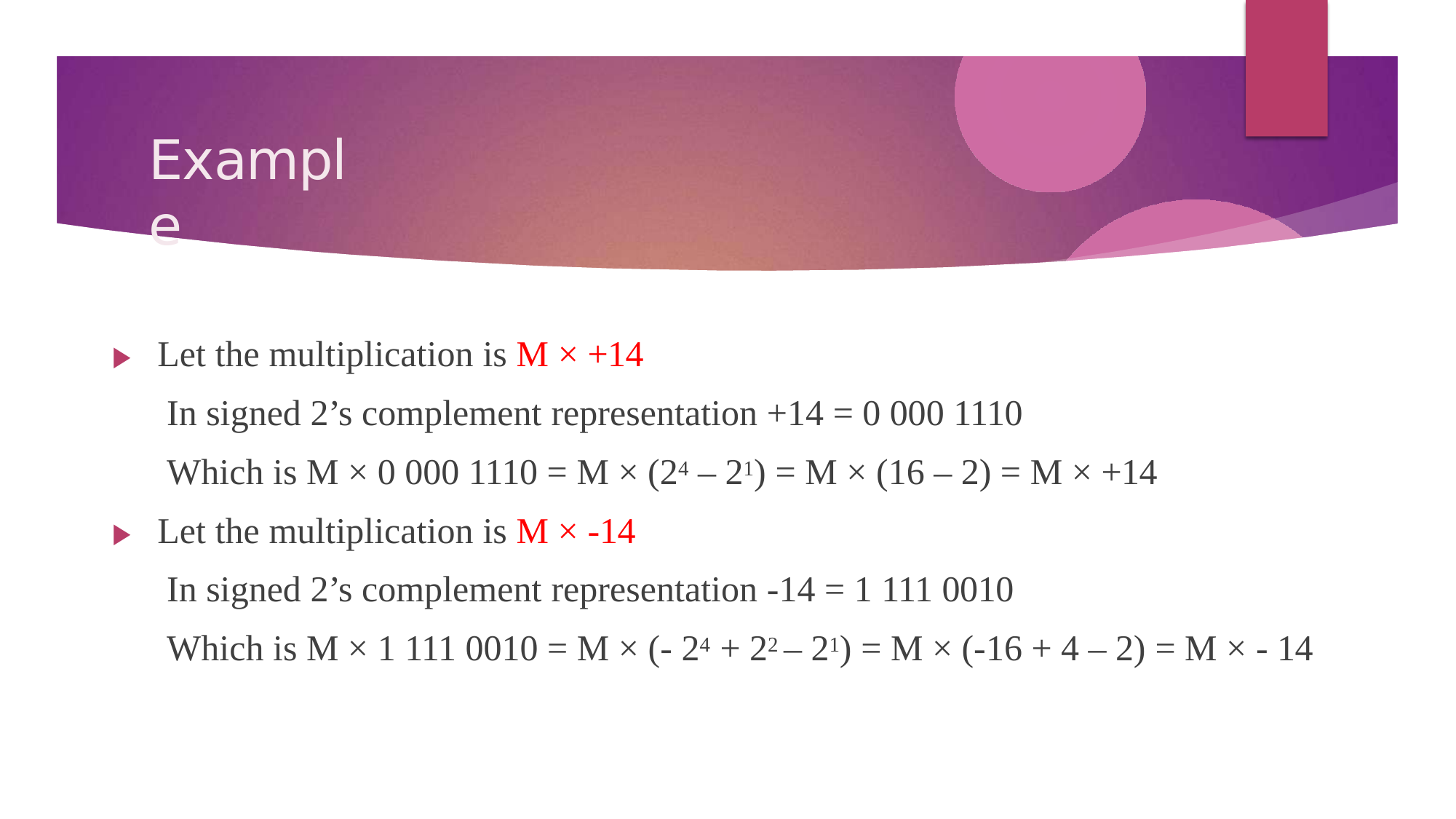

# Example
▶	Let the multiplication is M × +14
In signed 2’s complement representation +14 = 0 000 1110
Which is M × 0 000 1110 = M × (24 – 21) = M × (16 – 2) = M × +14
▶	Let the multiplication is M × -14
In signed 2’s complement representation -14 = 1 111 0010
Which is M × 1 111 0010 = M × (- 24 + 22 – 21) = M × (-16 + 4 – 2) = M × - 14